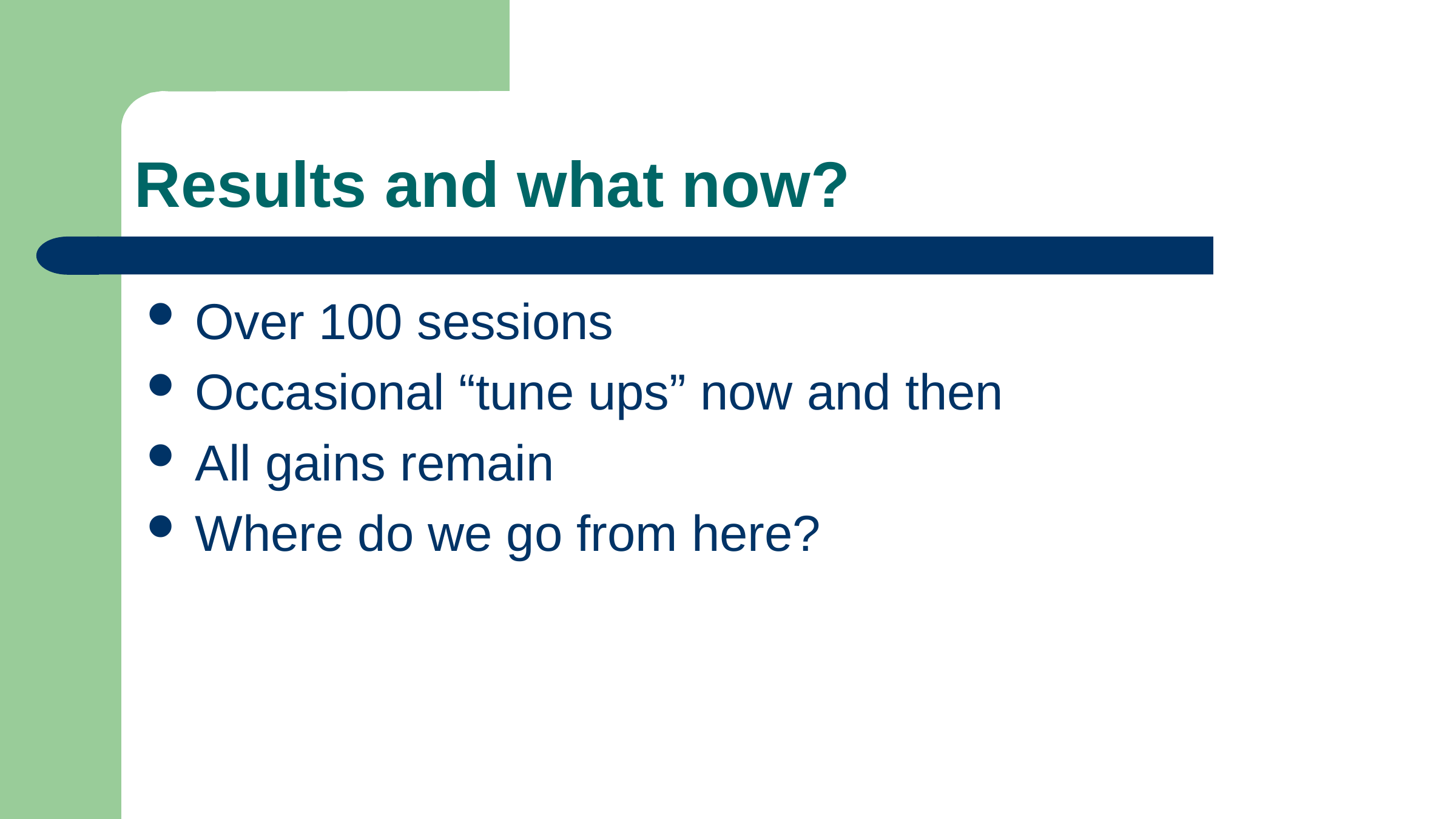

# Results and what now?
Over 100 sessions
Occasional “tune ups” now and then
All gains remain
Where do we go from here?